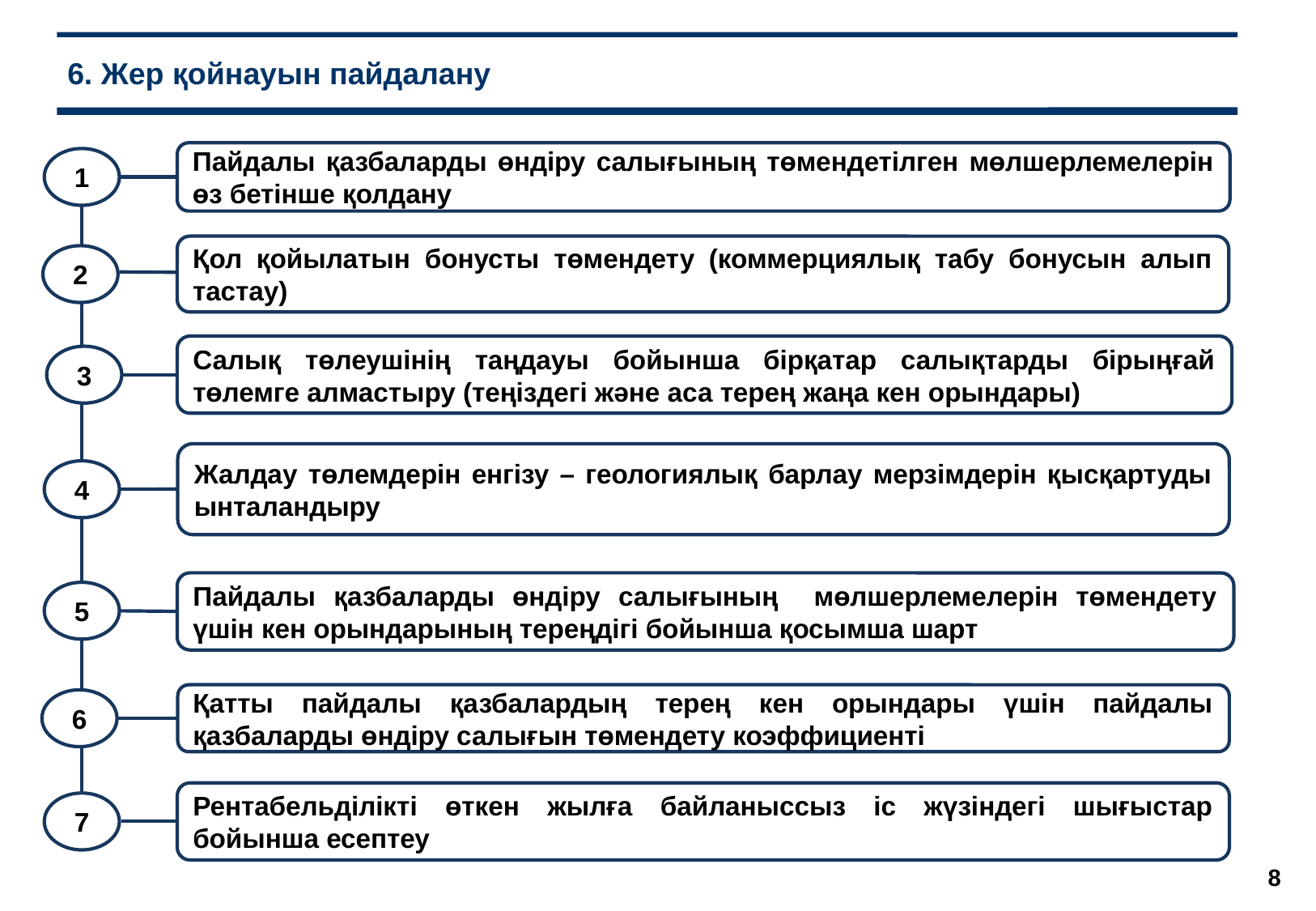

6. Жер қойнауын пайдалану
Пайдалы қазбаларды өндіру салығының төмендетілген мөлшерлемелерін өз бетінше қолдану
1
Қол қойылатын бонусты төмендету (коммерциялық табу бонусын алып тастау)
2
Салық төлеушінің таңдауы бойынша бірқатар салықтарды бірыңғай төлемге алмастыру (теңіздегі және аса терең жаңа кен орындары)
3
Жалдау төлемдерін енгізу – геологиялық барлау мерзімдерін қысқартуды ынталандыру
4
Пайдалы қазбаларды өндіру салығының  мөлшерлемелерін төмендету үшін кен орындарының тереңдігі бойынша қосымша шарт
5
Қатты пайдалы қазбалардың терең кен орындары үшін пайдалы қазбаларды өндіру салығын төмендету коэффициенті
6
Рентабельділікті өткен жылға байланыссыз іс жүзіндегі шығыстар бойынша есептеу
7